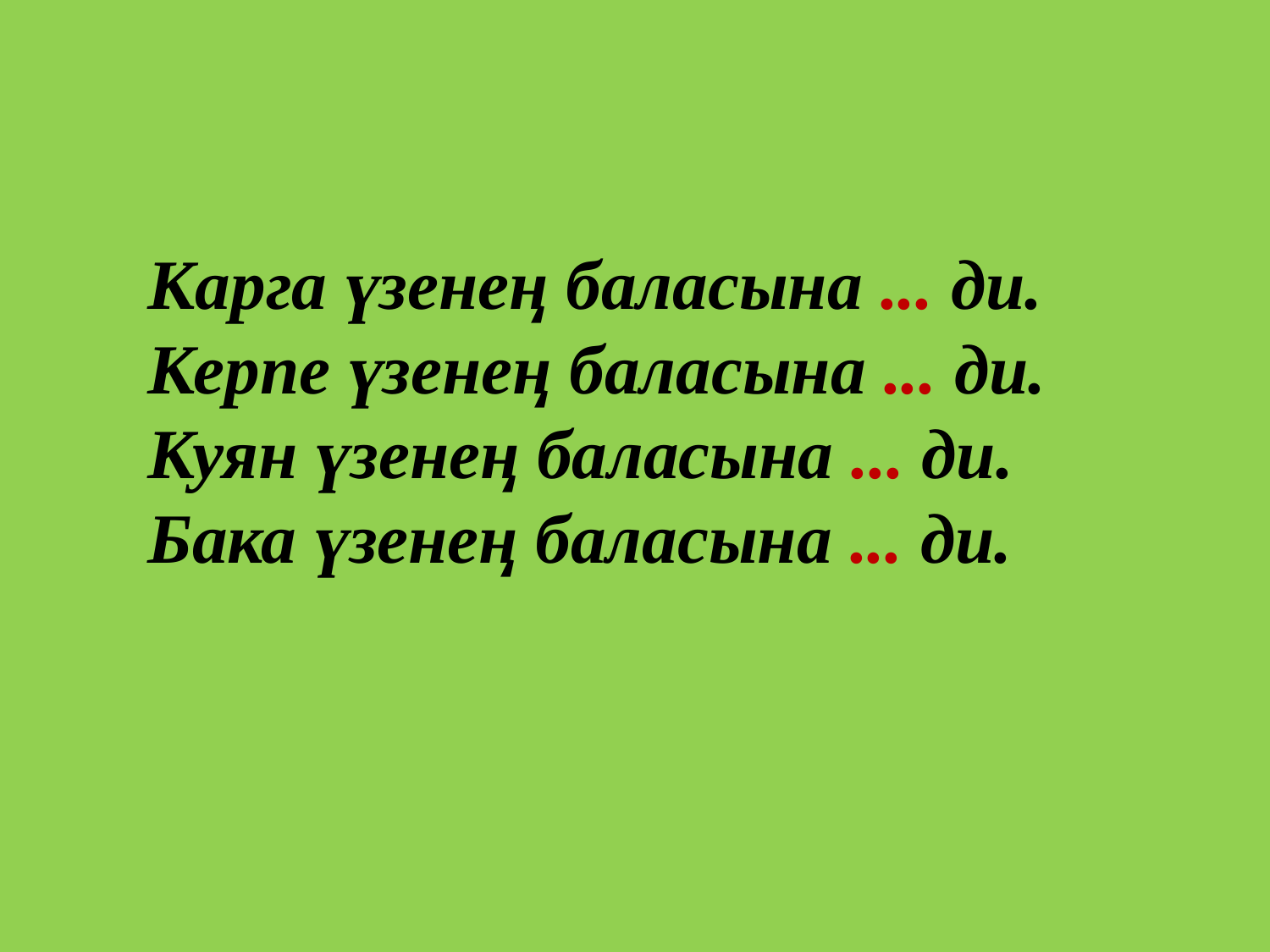

Карга үзенең баласына ... ди.
Керпе үзенең баласына ... ди.
Куян үзенең баласына ... ди.
Бака үзенең баласына ... ди.